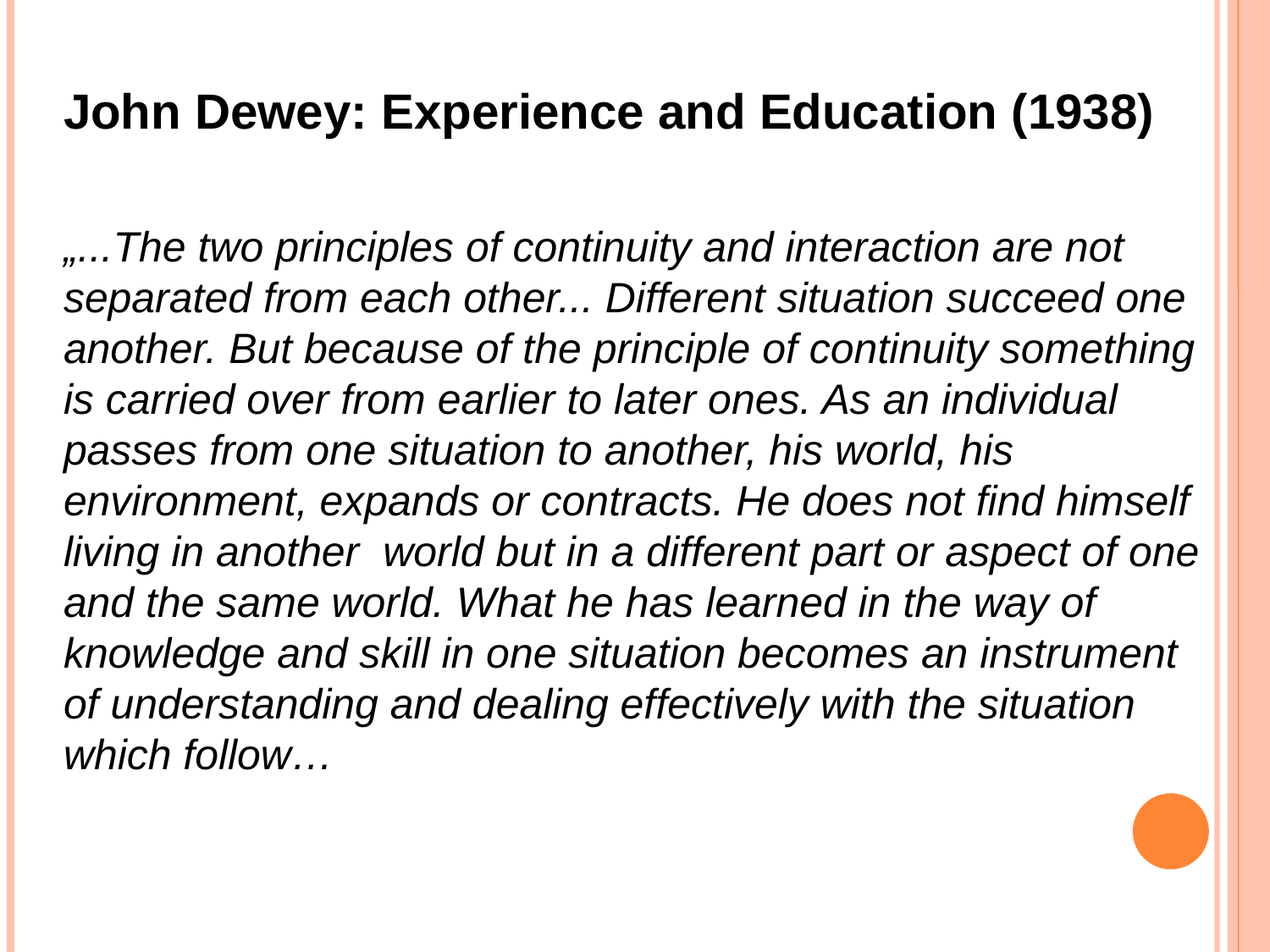

John Dewey: Experience and Education (1938)

„...The two principles of continuity and interaction are not separated from each other... Different situation succeed one another. But because of the principle of continuity something is carried over from earlier to later ones. As an individual passes from one situation to another, his world, his environment, expands or contracts. He does not find himself living in another  world but in a different part or aspect of one and the same world. What he has learned in the way of knowledge and skill in one situation becomes an instrument of understanding and dealing effectively with the situation which follow…